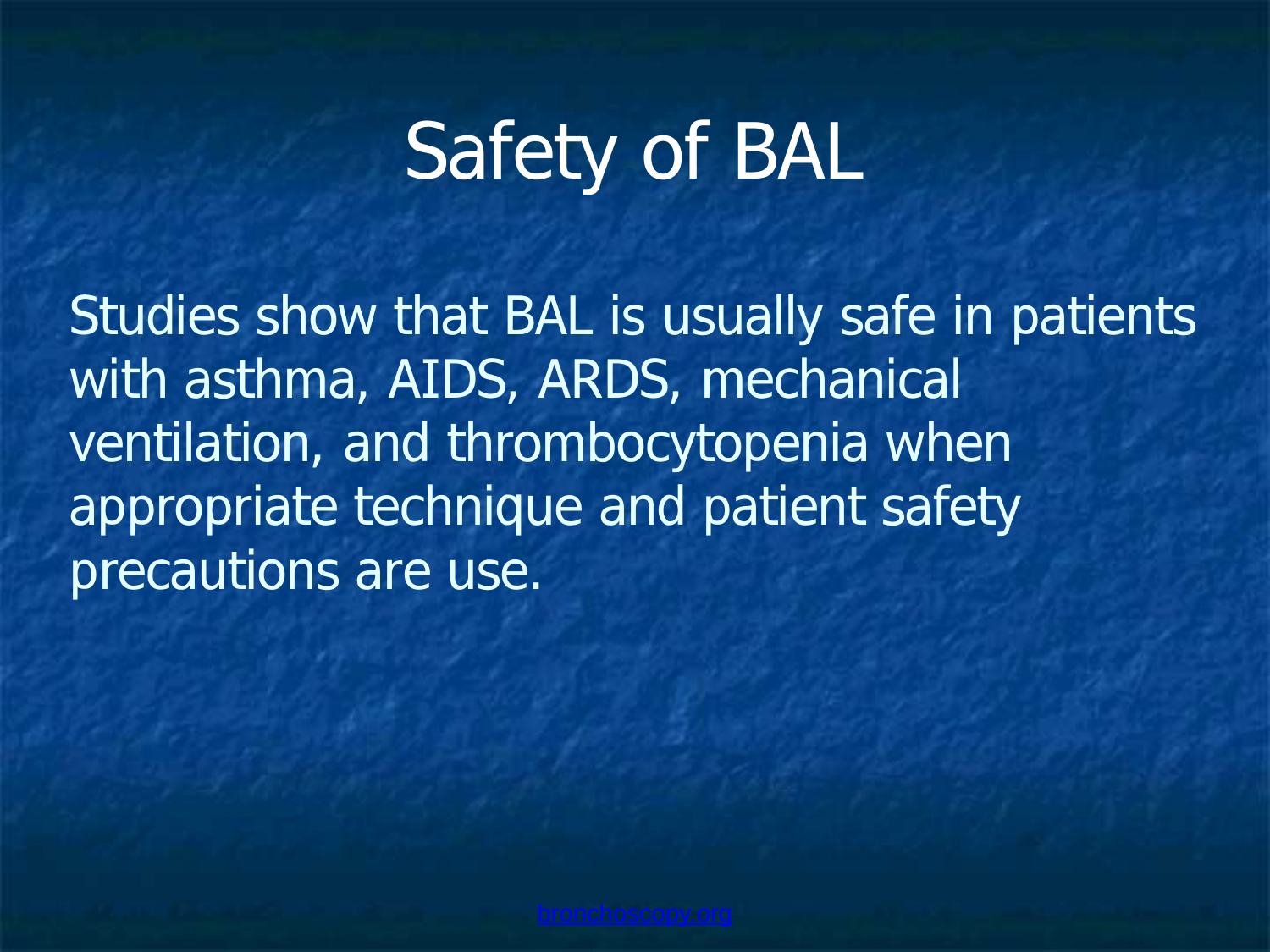

# Safety of BAL
Studies show that BAL is usually safe in patients with asthma, AIDS, ARDS, mechanical ventilation, and thrombocytopenia when appropriate technique and patient safety precautions are use.
bronchoscopy.org
27